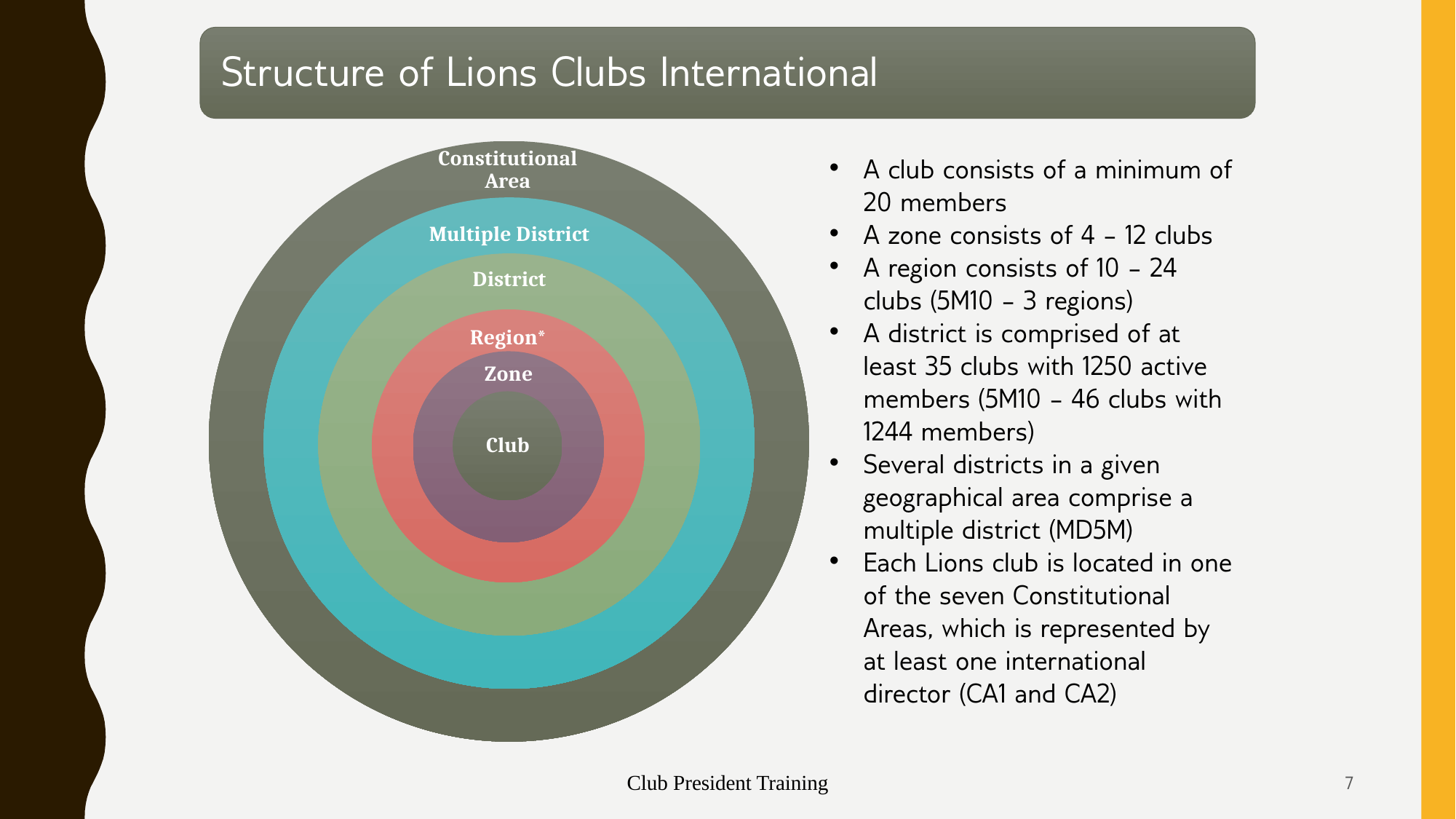

Structure of Lions Clubs International

Constitutional Area
A club consists of a minimum of 20 members
A zone consists of 4 – 12 clubs
A region consists of 10 – 24 clubs (5M10 – 3 regions)
A district is comprised of at least 35 clubs with 1250 active members (5M10 – 46 clubs with 1244 members)
Several districts in a given geographical area comprise a multiple district (MD5M)
Each Lions club is located in one of the seven Constitutional Areas, which is represented by at least one international director (CA1 and CA2)

Multiple District

District

Region*

Zone

Club
Club President Training
7